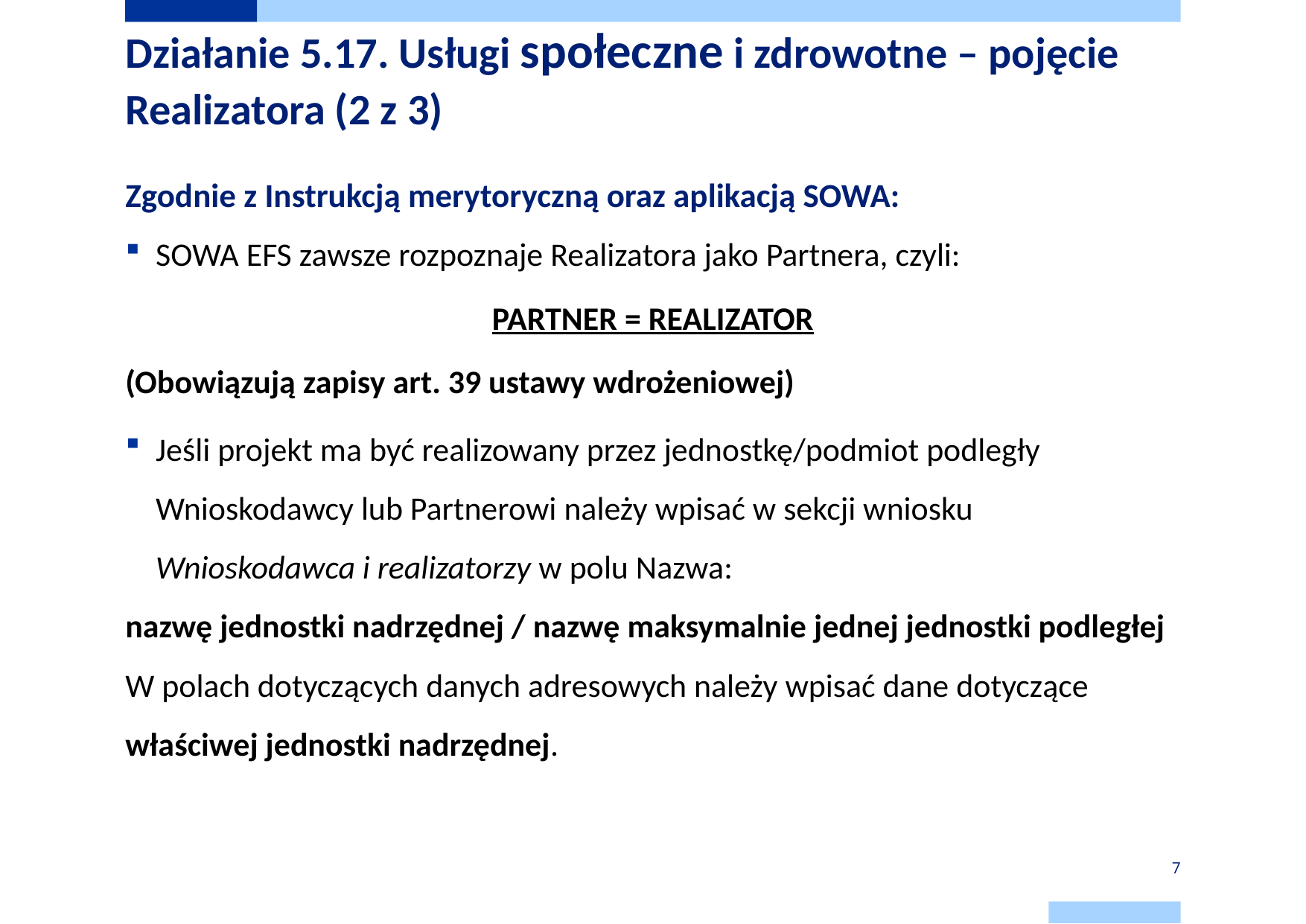

# Działanie 5.17. Usługi społeczne i zdrowotne – pojęcie Realizatora (2 z 3)
Zgodnie z Instrukcją merytoryczną oraz aplikacją SOWA:
SOWA EFS zawsze rozpoznaje Realizatora jako Partnera, czyli:
PARTNER = REALIZATOR
(Obowiązują zapisy art. 39 ustawy wdrożeniowej)
Jeśli projekt ma być realizowany przez jednostkę/podmiot podległy Wnioskodawcy lub Partnerowi należy wpisać w sekcji wniosku
Wnioskodawca i realizatorzy w polu Nazwa:
nazwę jednostki nadrzędnej / nazwę maksymalnie jednej jednostki podległej
W polach dotyczących danych adresowych należy wpisać dane dotyczące właściwej jednostki nadrzędnej.

7